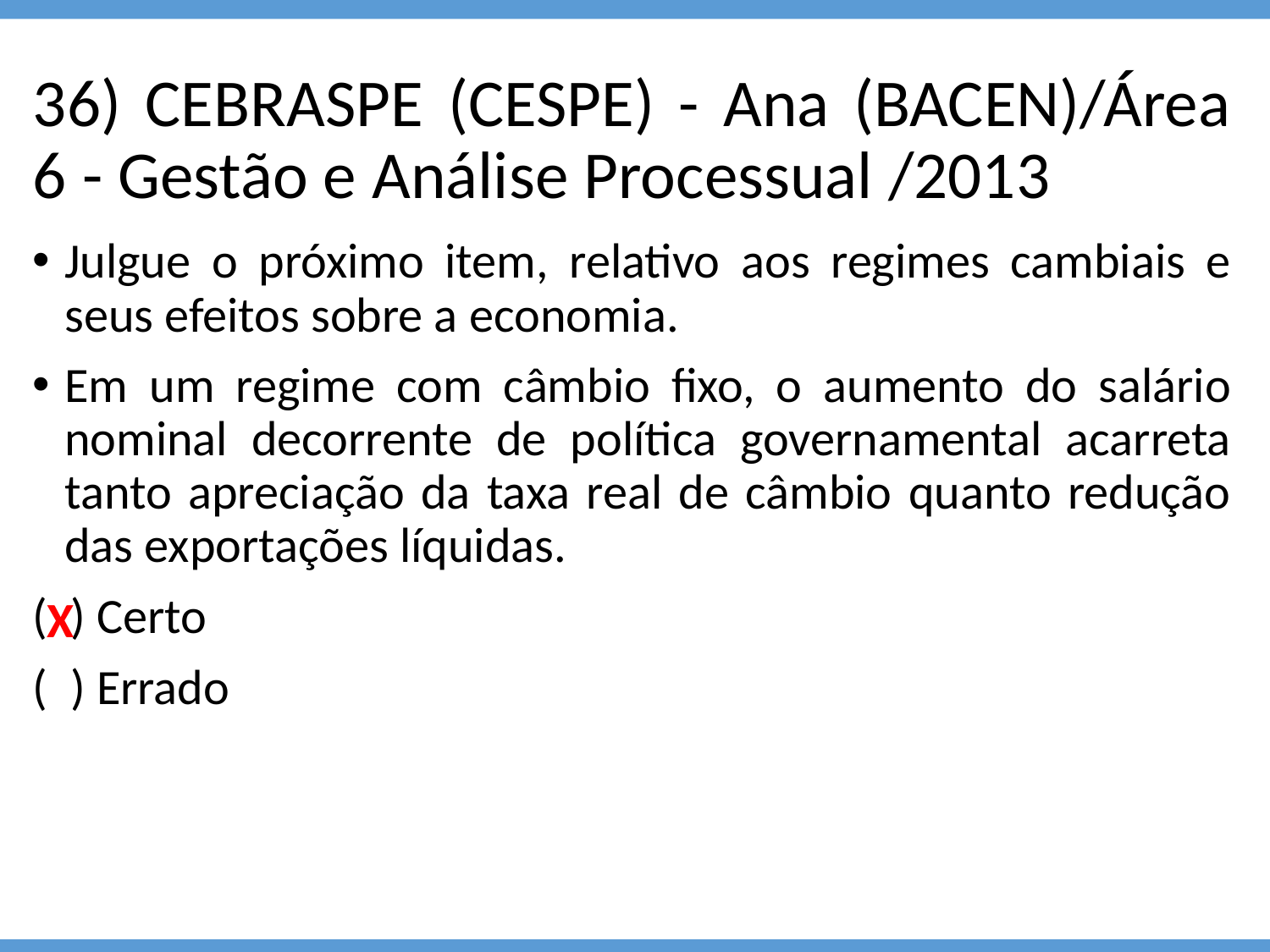

# 36) CEBRASPE (CESPE) - Ana (BACEN)/Área 6 - Gestão e Análise Processual /2013
Julgue o próximo item, relativo aos regimes cambiais e seus efeitos sobre a economia.
Em um regime com câmbio fixo, o aumento do salário nominal decorrente de política governamental acarreta tanto apreciação da taxa real de câmbio quanto redução
das exportações líquidas.
(  ) Certo
(  ) Errado
X